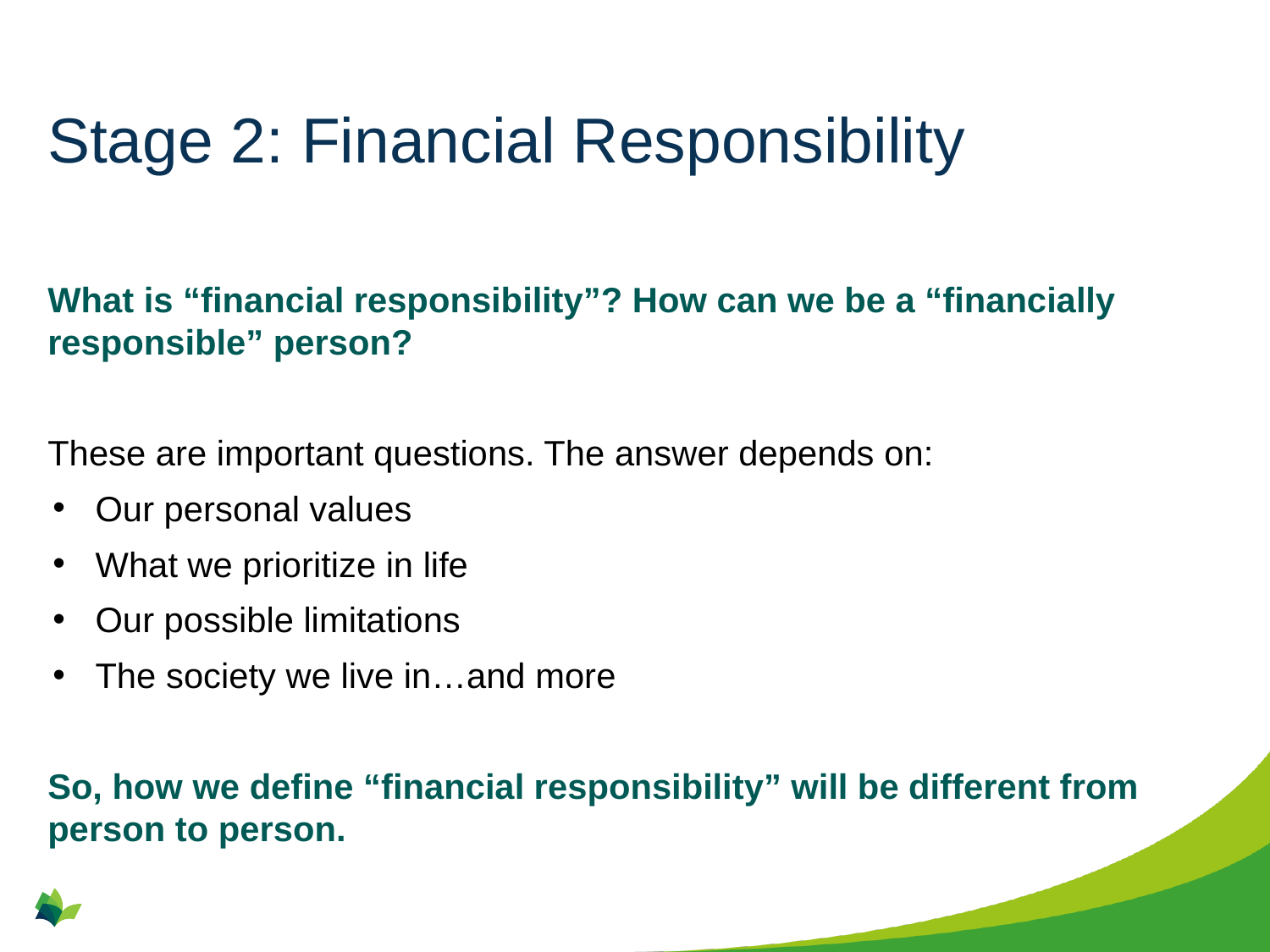

# Stage 2: Financial Responsibility
What is “financial responsibility”? How can we be a “financially responsible” person?

These are important questions. The answer depends on:
Our personal values
What we prioritize in life
Our possible limitations
The society we live in…and more

So, how we define “financial responsibility” will be different from person to person.